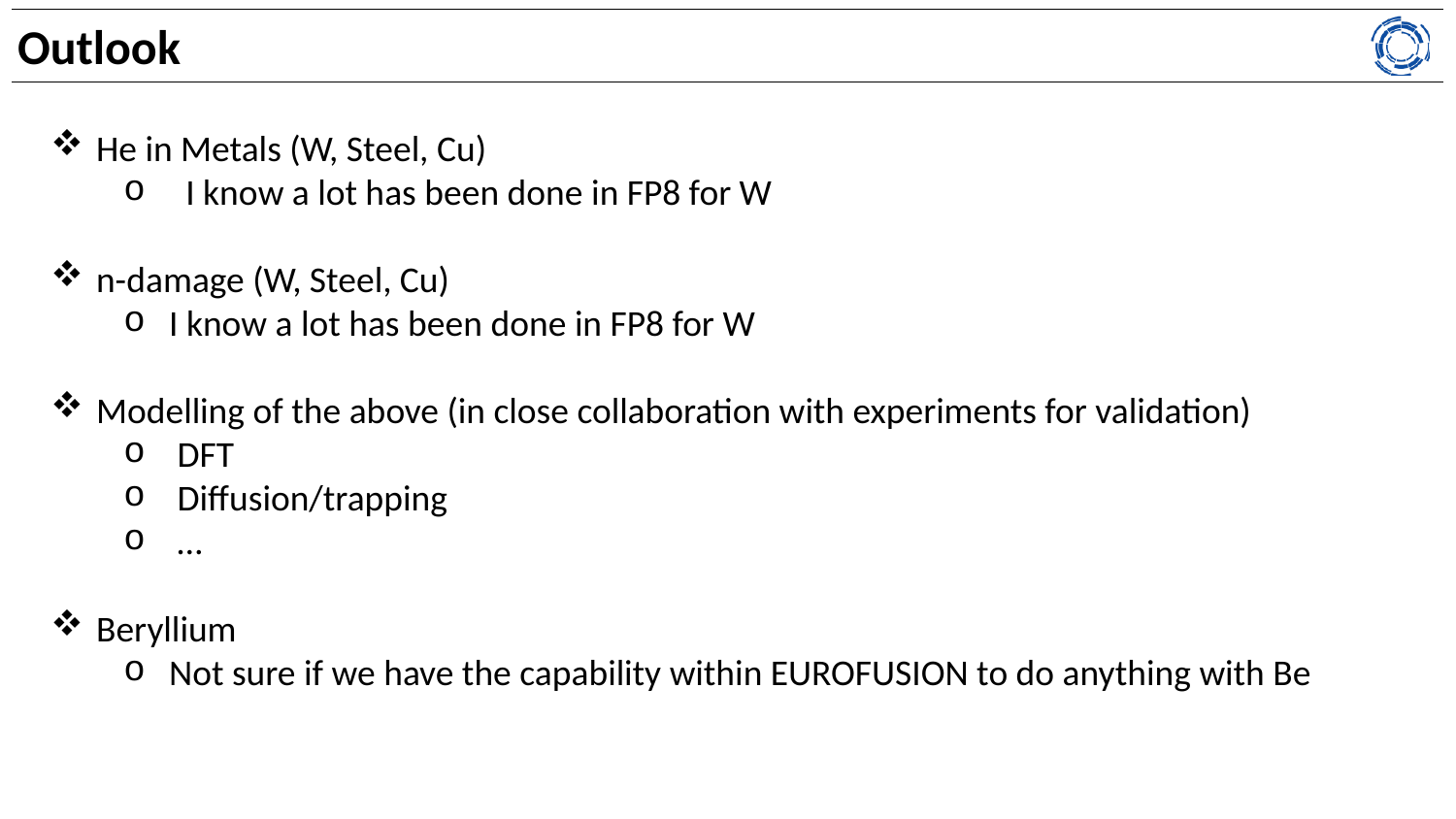

Outlook
He in Metals (W, Steel, Cu)
  I know a lot has been done in FP8 for W

n-damage (W, Steel, Cu)
I know a lot has been done in FP8 for W

Modelling of the above (in close collaboration with experiments for validation)
 DFT
 Diffusion/trapping
 …

Beryllium
Not sure if we have the capability within EUROFUSION to do anything with Be